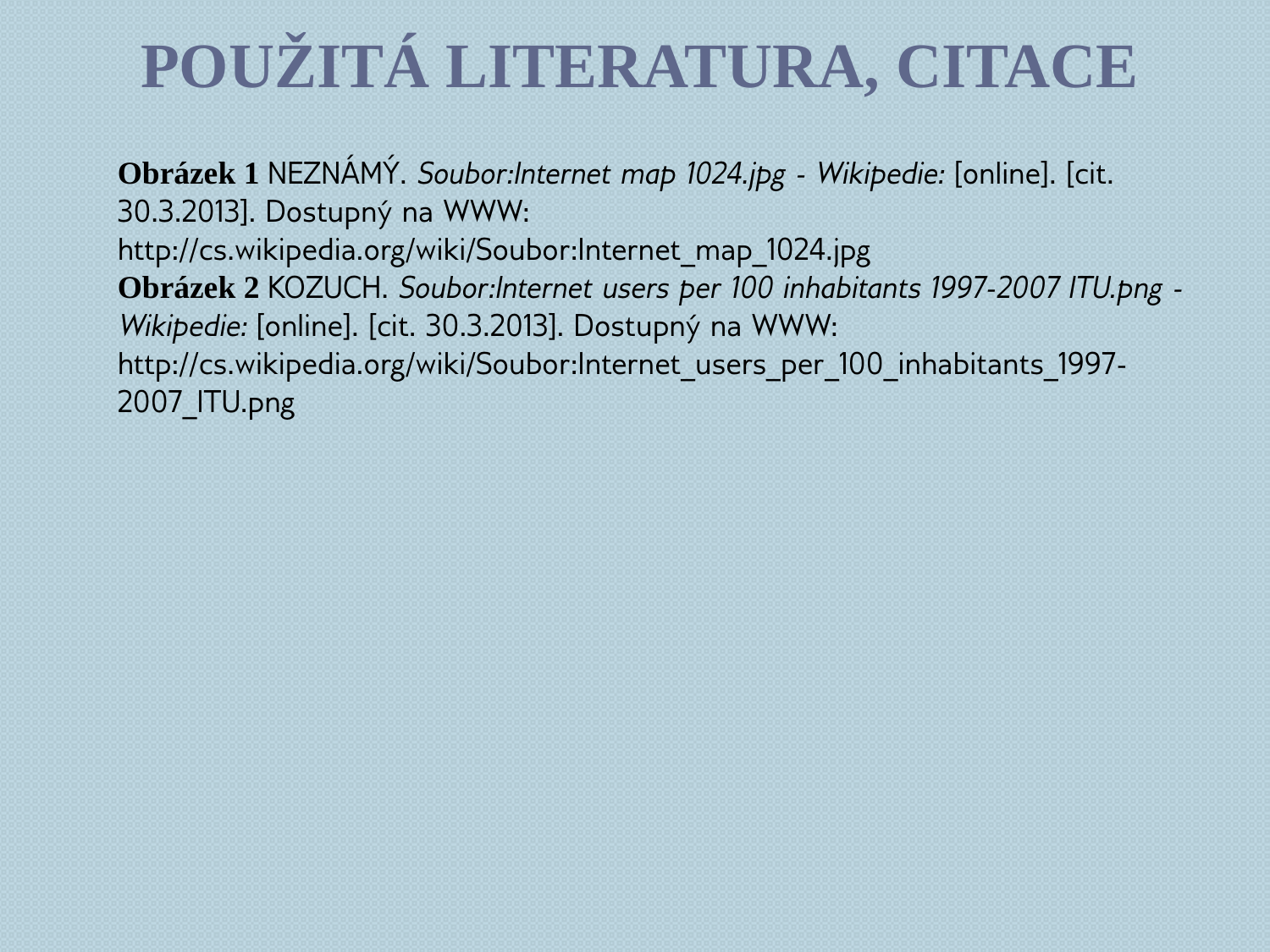

# Použitá literatura, citace

Obrázek 1 NEZNÁMÝ. Soubor:Internet map 1024.jpg - Wikipedie: [online]. [cit. 30.3.2013]. Dostupný na WWW: http://cs.wikipedia.org/wiki/Soubor:Internet_map_1024.jpg
Obrázek 2 KOZUCH. Soubor:Internet users per 100 inhabitants 1997-2007 ITU.png - Wikipedie: [online]. [cit. 30.3.2013]. Dostupný na WWW: http://cs.wikipedia.org/wiki/Soubor:Internet_users_per_100_inhabitants_1997-2007_ITU.png